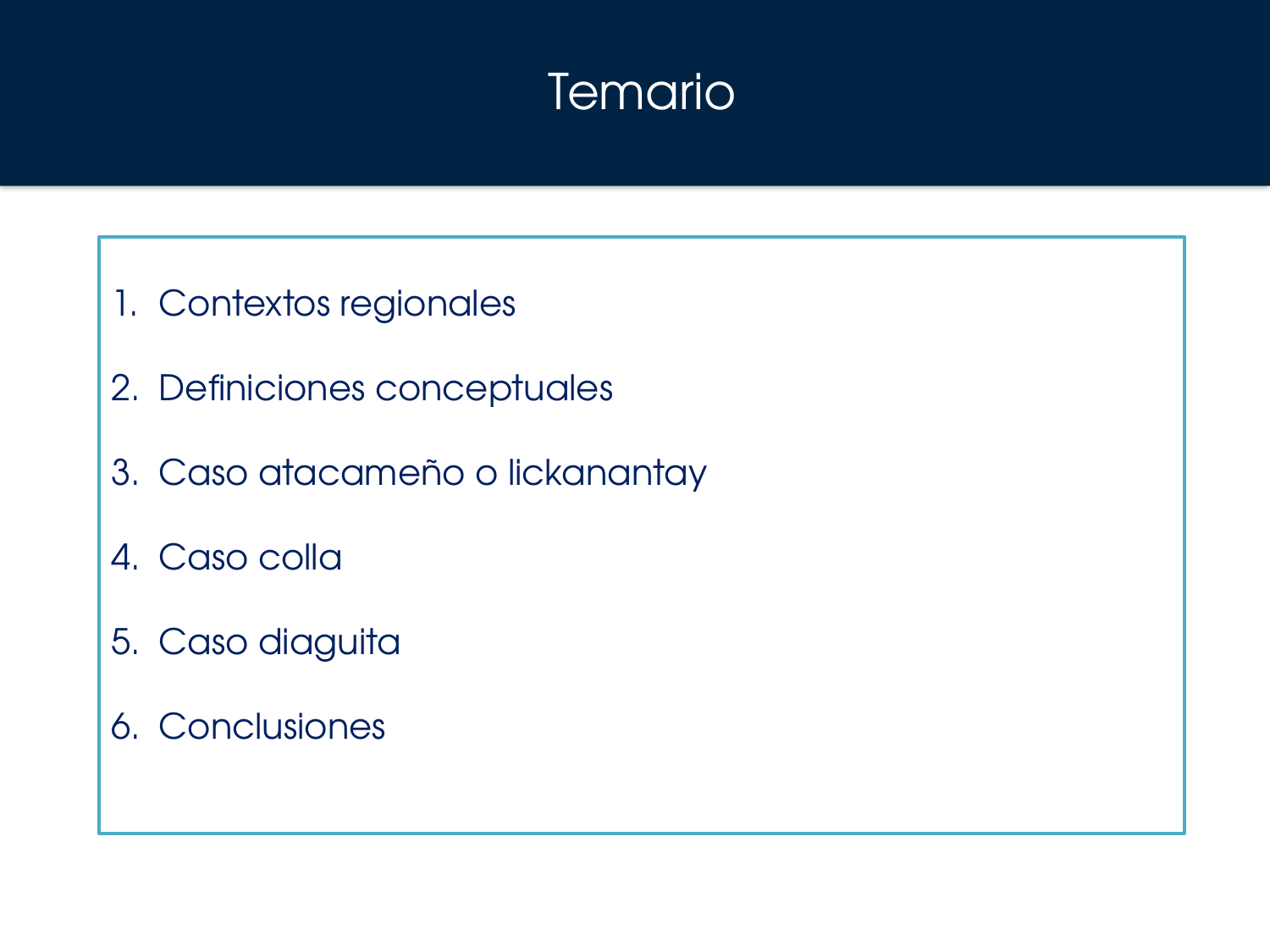

Temario

Contextos regionales

Definiciones conceptuales

Caso atacameño o lickanantay

Caso colla

Caso diaguita

Conclusiones